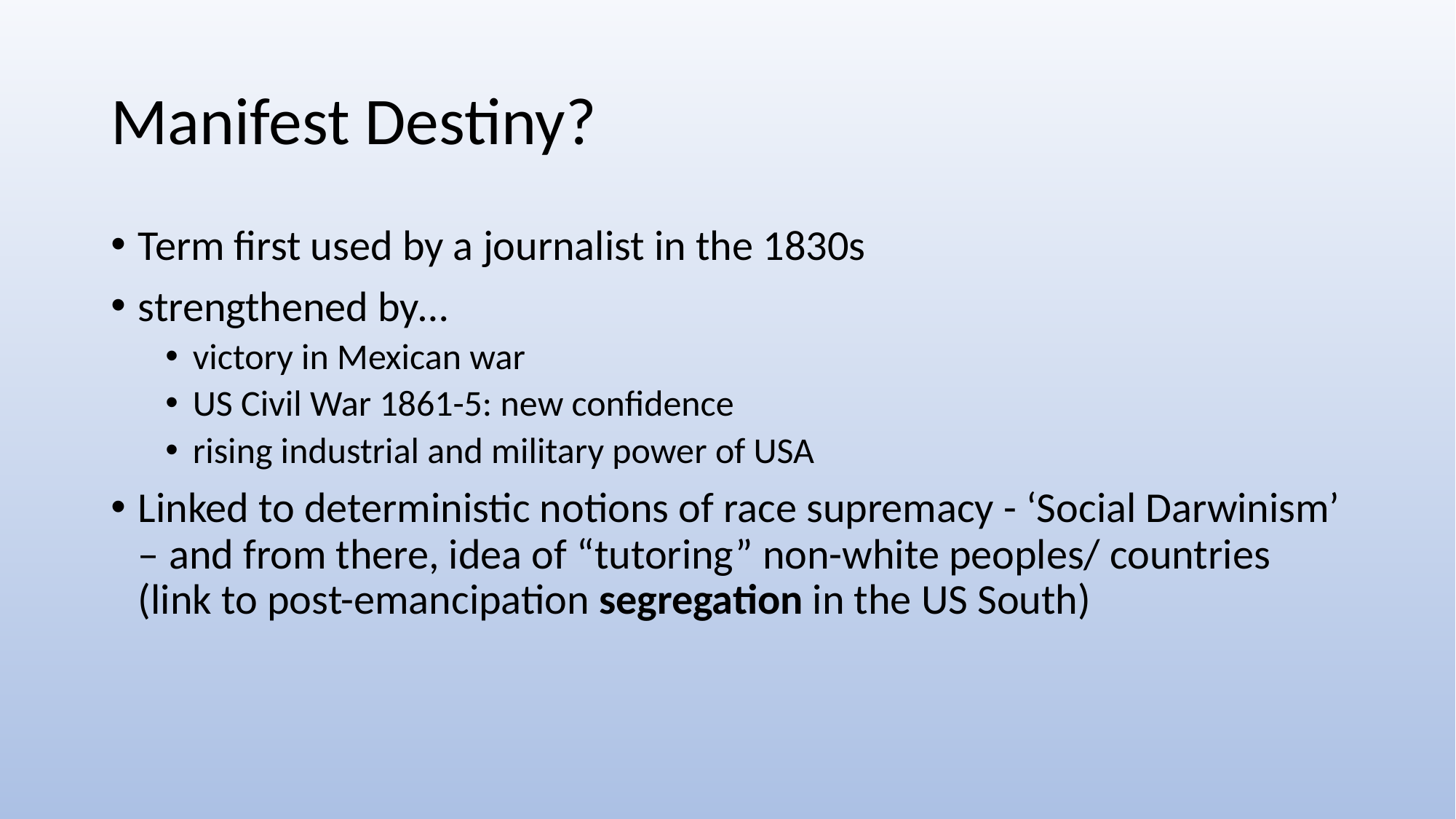

# Manifest Destiny?
Term first used by a journalist in the 1830s
strengthened by…
victory in Mexican war
US Civil War 1861-5: new confidence
rising industrial and military power of USA
Linked to deterministic notions of race supremacy - ‘Social Darwinism’ – and from there, idea of “tutoring” non-white peoples/ countries (link to post-emancipation segregation in the US South)